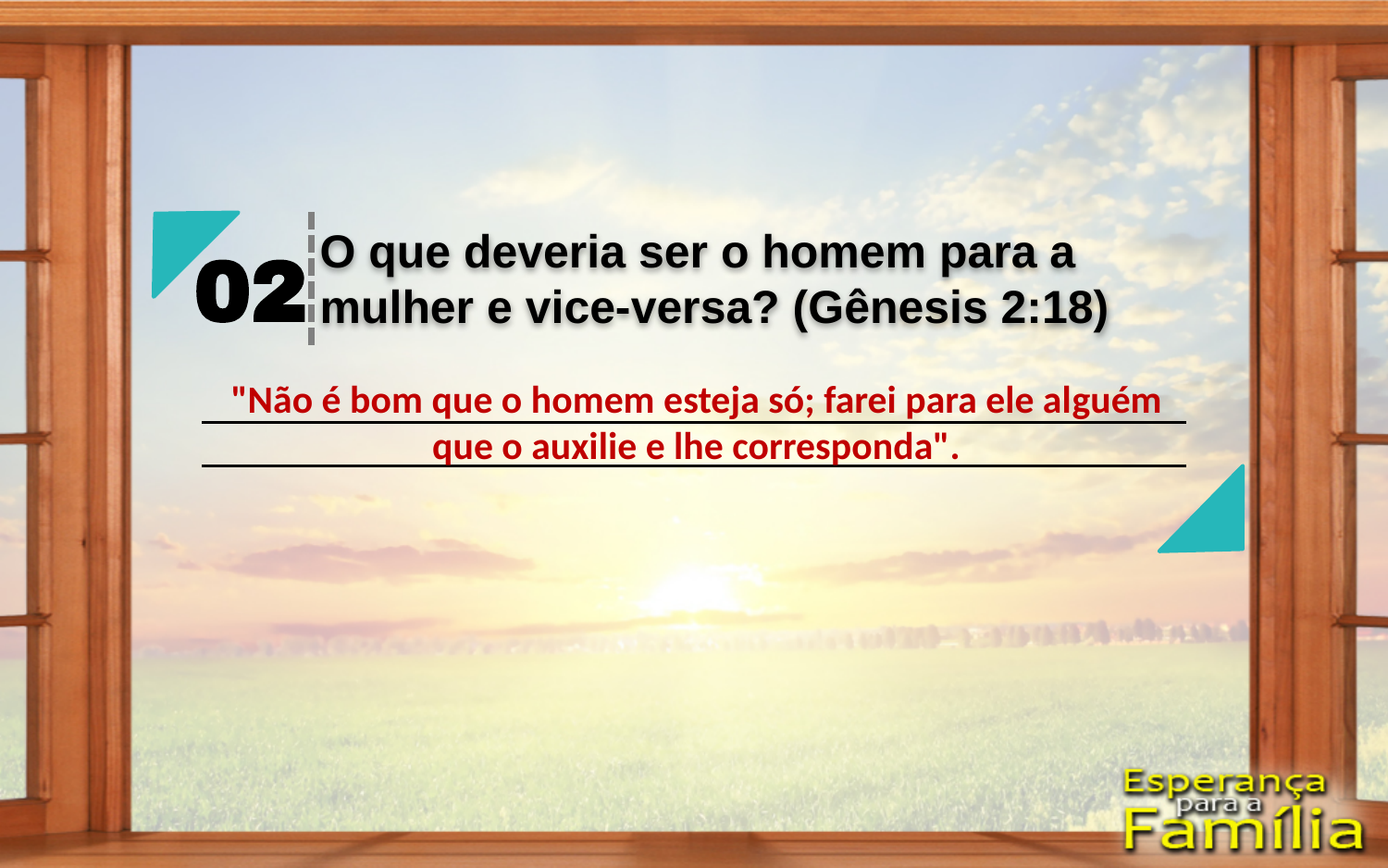

O que deveria ser o homem para a mulher e vice-versa? (Gênesis 2:18)
02
"Não é bom que o homem esteja só; farei para ele al­guém que o auxilie e lhe corresponda".